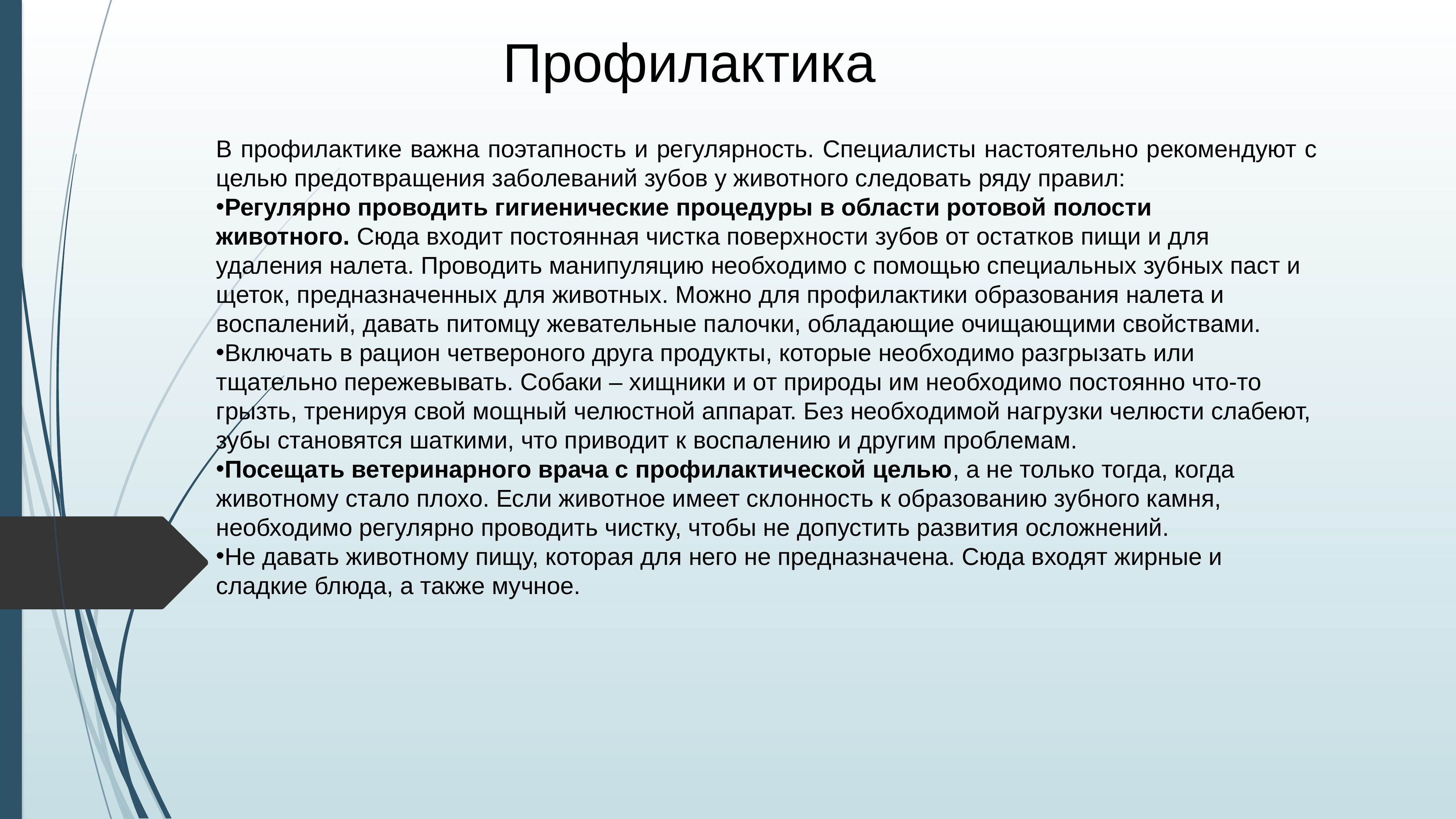

Профилактика
В профилактике важна поэтапность и регулярность. Специалисты настоятельно рекомендуют с целью предотвращения заболеваний зубов у животного следовать ряду правил:
Регулярно проводить гигиенические процедуры в области ротовой полости животного. Сюда входит постоянная чистка поверхности зубов от остатков пищи и для удаления налета. Проводить манипуляцию необходимо с помощью специальных зубных паст и щеток, предназначенных для животных. Можно для профилактики образования налета и воспалений, давать питомцу жевательные палочки, обладающие очищающими свойствами.
Включать в рацион четвероного друга продукты, которые необходимо разгрызать или тщательно пережевывать. Собаки – хищники и от природы им необходимо постоянно что-то грызть, тренируя свой мощный челюстной аппарат. Без необходимой нагрузки челюсти слабеют, зубы становятся шаткими, что приводит к воспалению и другим проблемам.
Посещать ветеринарного врача с профилактической целью, а не только тогда, когда животному стало плохо. Если животное имеет склонность к образованию зубного камня, необходимо регулярно проводить чистку, чтобы не допустить развития осложнений.
Не давать животному пищу, которая для него не предназначена. Сюда входят жирные и сладкие блюда, а также мучное.